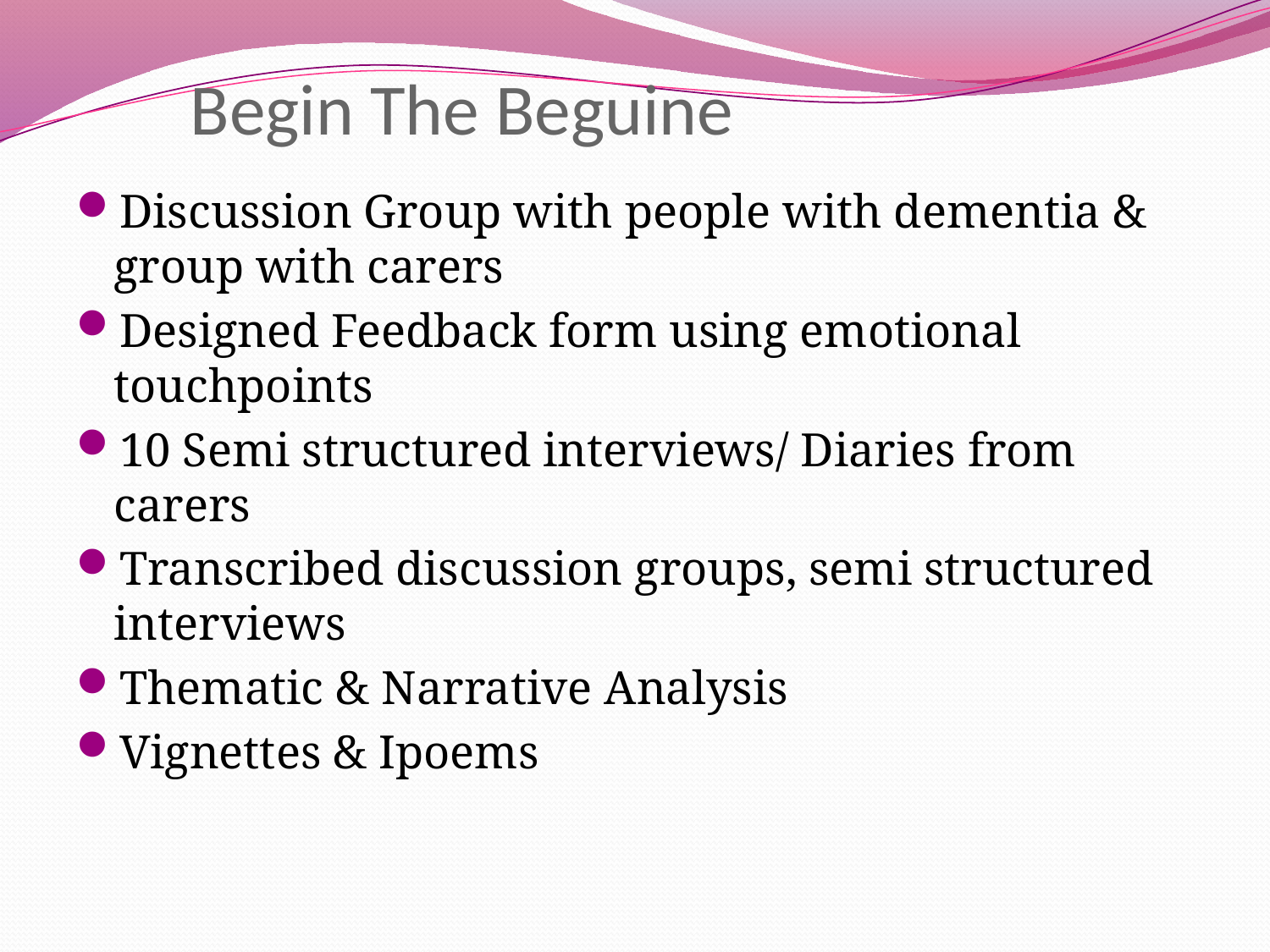

# Begin The Beguine
Discussion Group with people with dementia & group with carers
Designed Feedback form using emotional touchpoints
10 Semi structured interviews/ Diaries from carers
Transcribed discussion groups, semi structured interviews
Thematic & Narrative Analysis
Vignettes & Ipoems